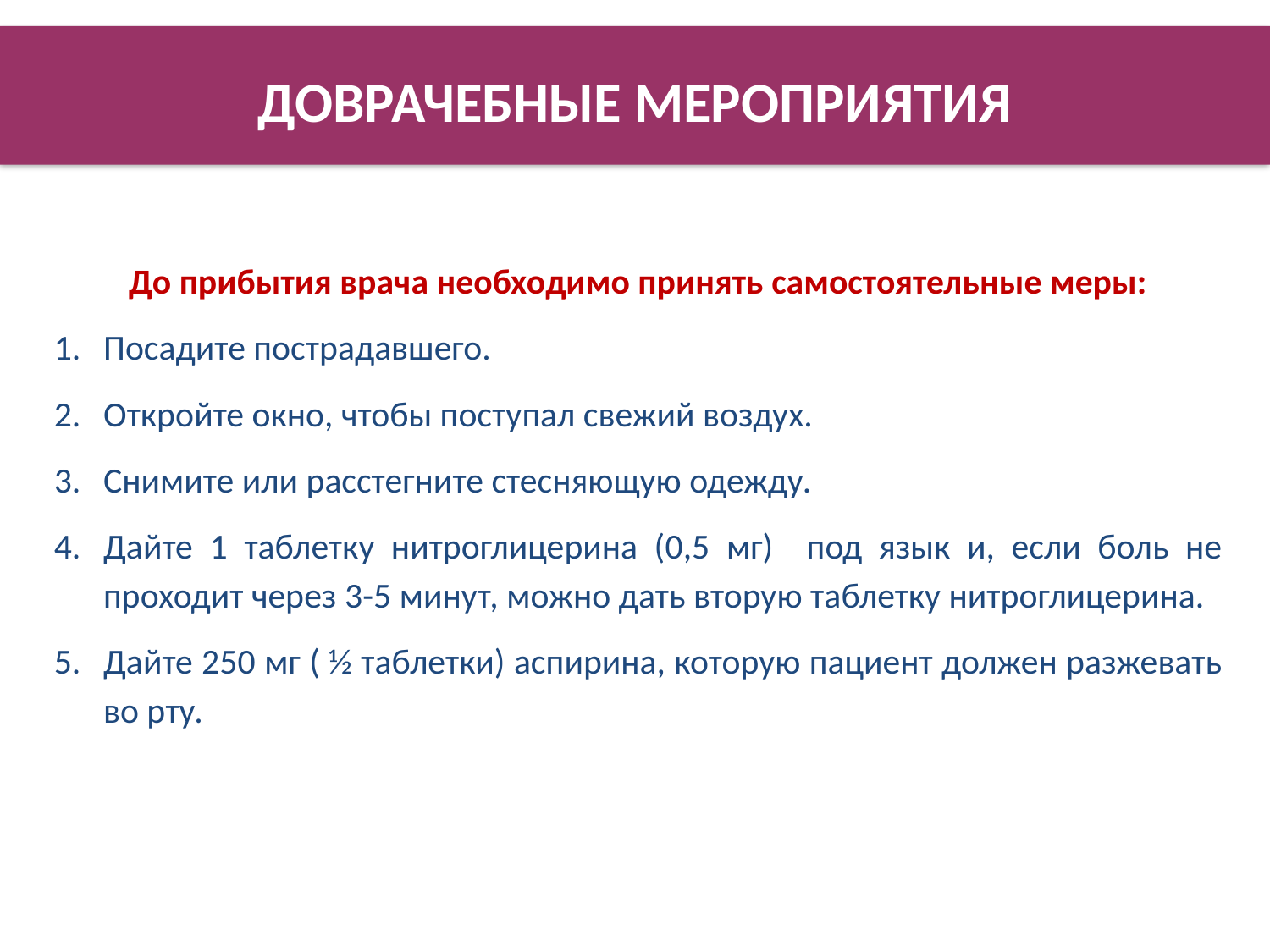

ДОВРАЧЕБНЫЕ МЕРОПРИЯТИЯ
До прибытия врача необходимо принять самостоятельные меры:
Посадите пострадавшего.
Откройте окно, чтобы поступал свежий воздух.
Снимите или расстегните стесняющую одежду.
Дайте 1 таблетку нитроглицерина (0,5 мг)  под язык и, если боль не проходит через 3-5 минут, можно дать вторую таблетку нитроглицерина.
Дайте 250 мг ( ½ таблетки) аспирина, которую пациент должен разжевать во рту.